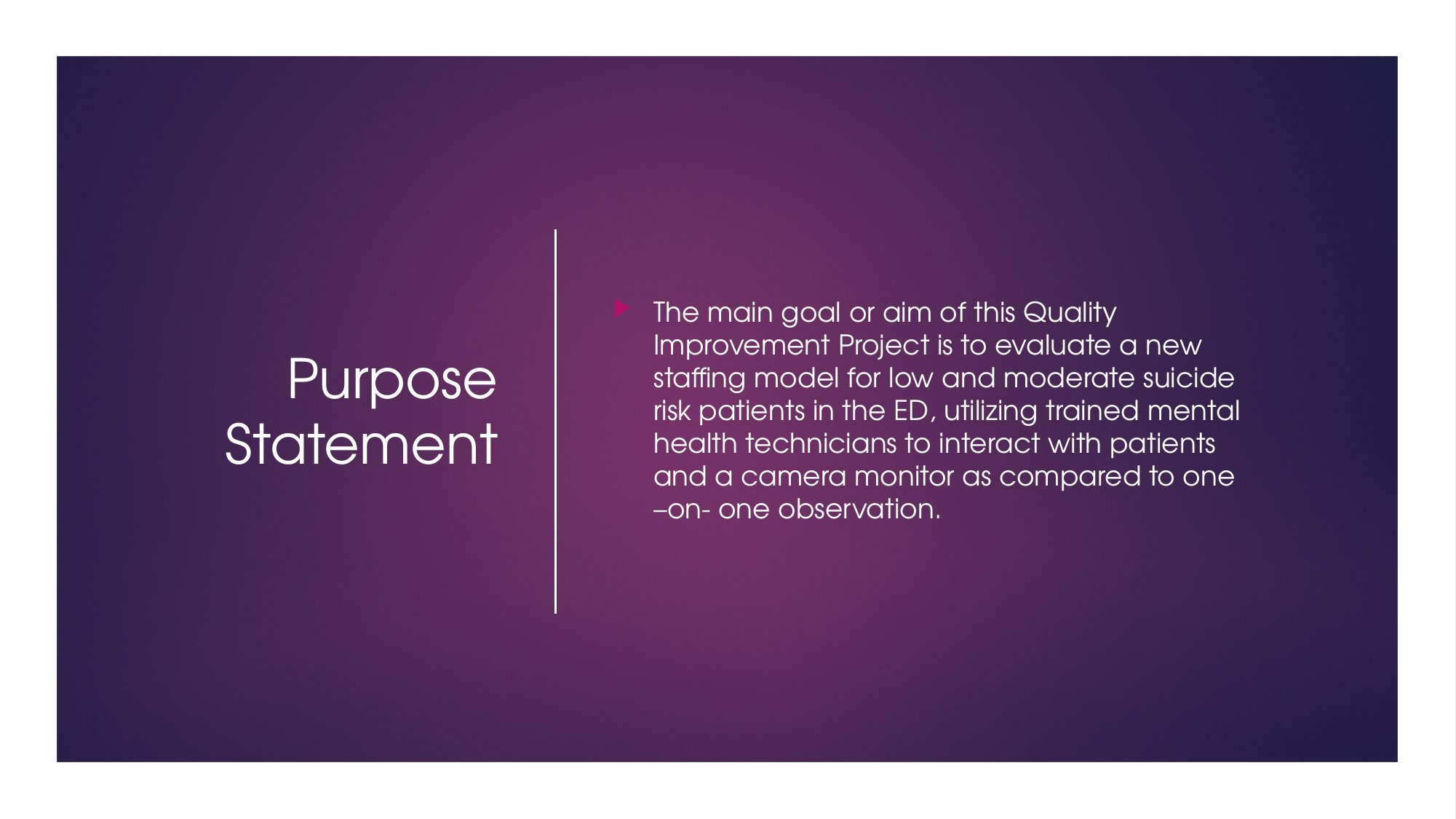

# Purpose Statement
The main goal or aim of this Quality Improvement Project is to evaluate a new staffing model for low and moderate suicide risk patients in the ED, utilizing trained mental health technicians to interact with patients and a camera monitor as compared to one –on- one observation.